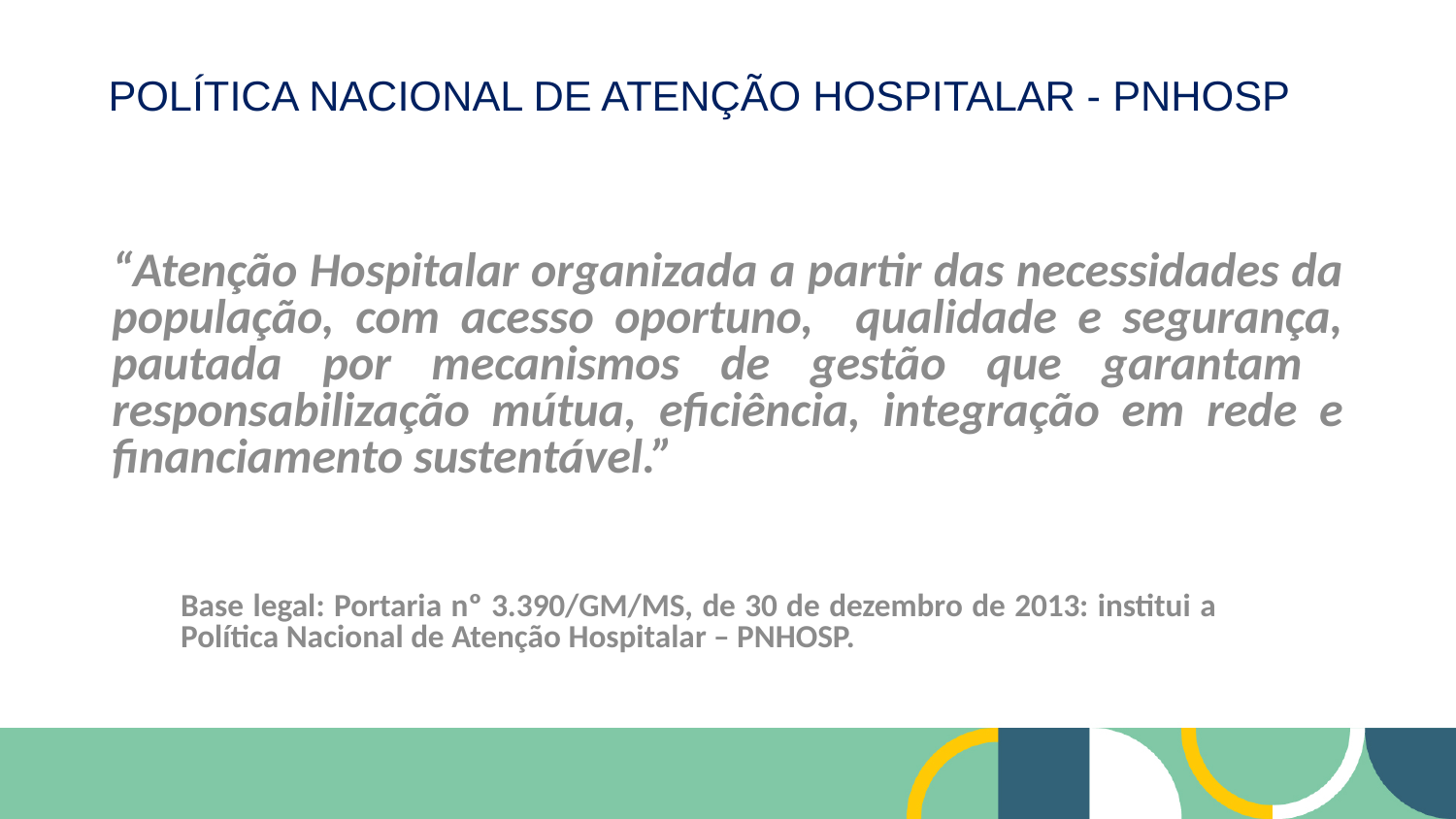

# POLÍTICA NACIONAL DE ATENÇÃO HOSPITALAR - PNHOSP
“Atenção Hospitalar organizada a partir das necessidades da população, com acesso oportuno,  qualidade e segurança, pautada por mecanismos de gestão que garantam  responsabilização mútua, eficiência, integração em rede e financiamento sustentável.”
Base legal: Portaria nº 3.390/GM/MS, de 30 de dezembro de 2013: institui a Política Nacional de Atenção Hospitalar – PNHOSP.